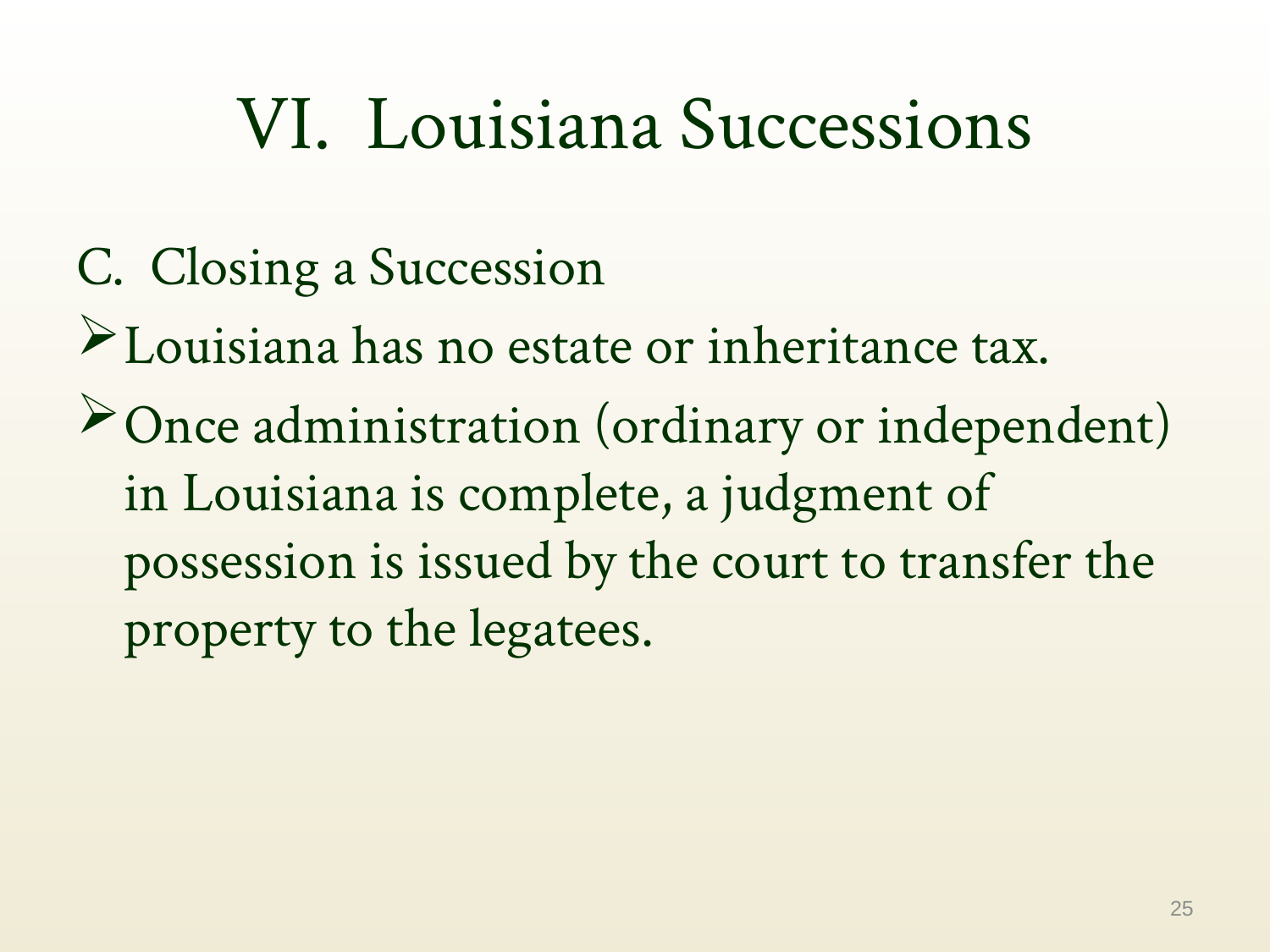

# VI.  Louisiana Successions
C.  Closing a Succession
Louisiana has no estate or inheritance tax.
Once administration (ordinary or independent) in Louisiana is complete, a judgment of possession is issued by the court to transfer the property to the legatees.

25